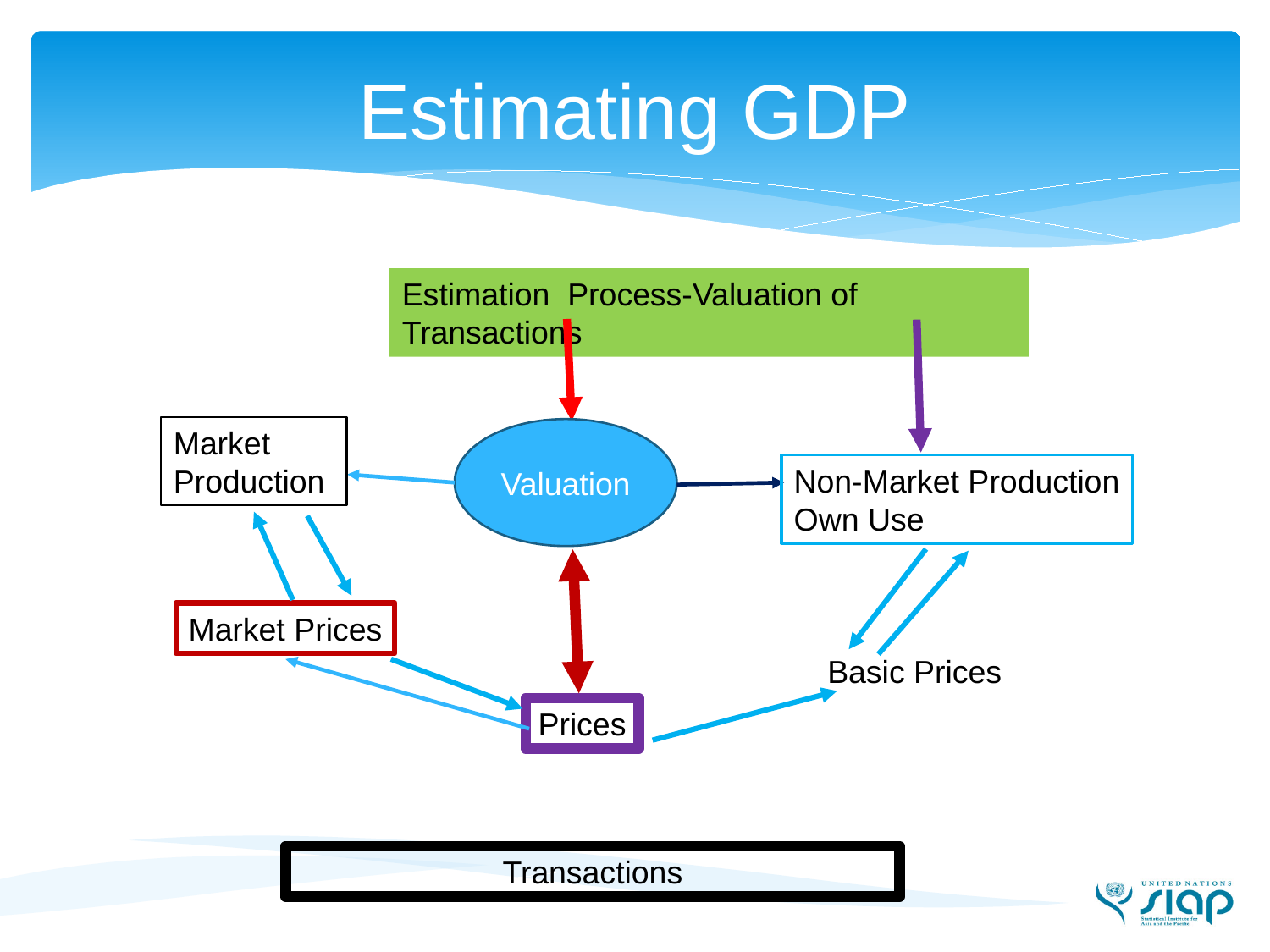

# Estimating GDP
Estimation  Process-Valuation of Transactions
Market Production
Valuation
Non-Market Production
Own Use
Market Prices
Basic Prices
Prices

                             For all informal activities
                       Transactions